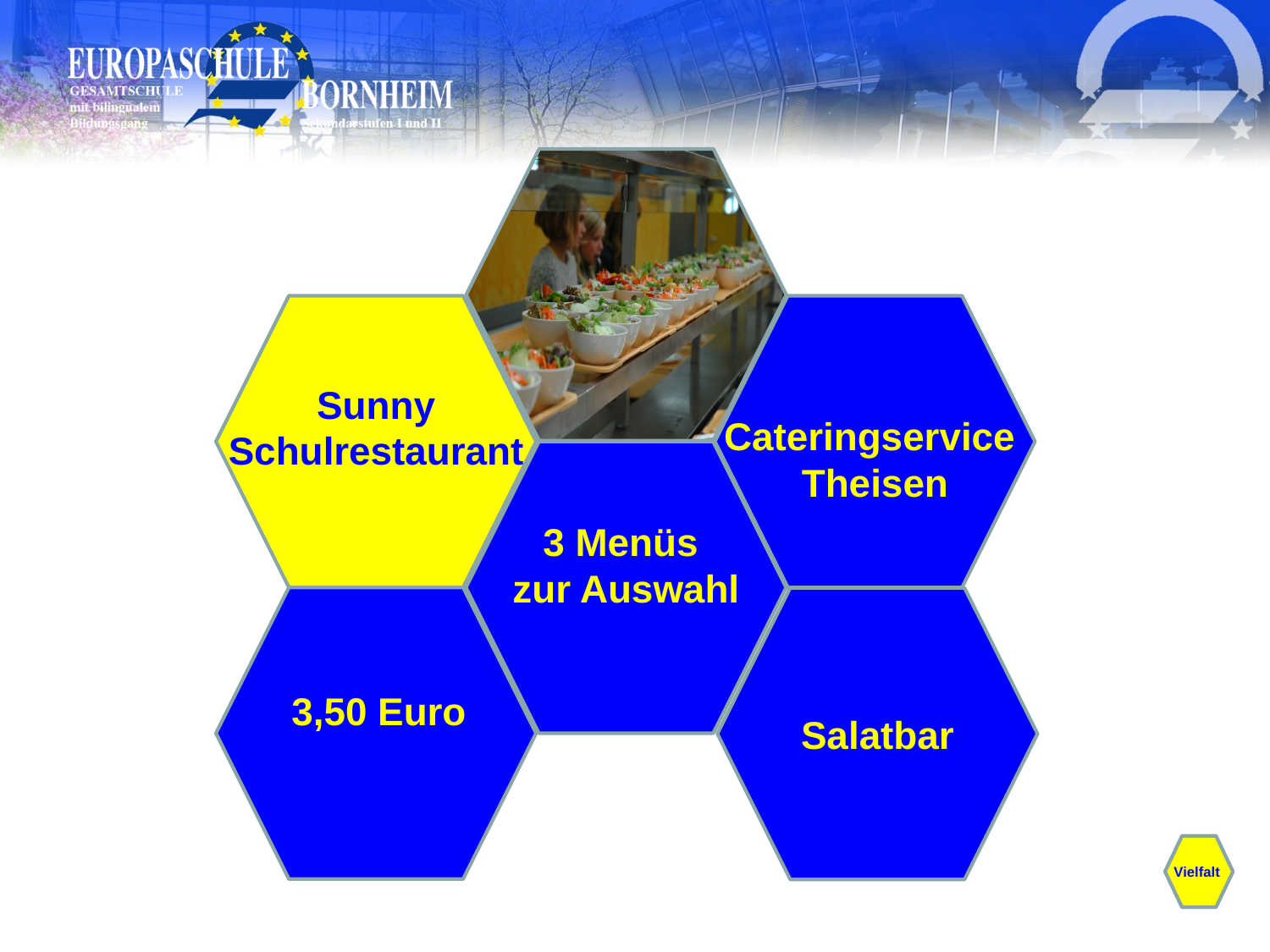

Sunny
Schulrestaurant

Cateringservice
Theisen
3 Menüs
zur Auswahl

  3,50 Euro

Salatbar

  Vielfalt